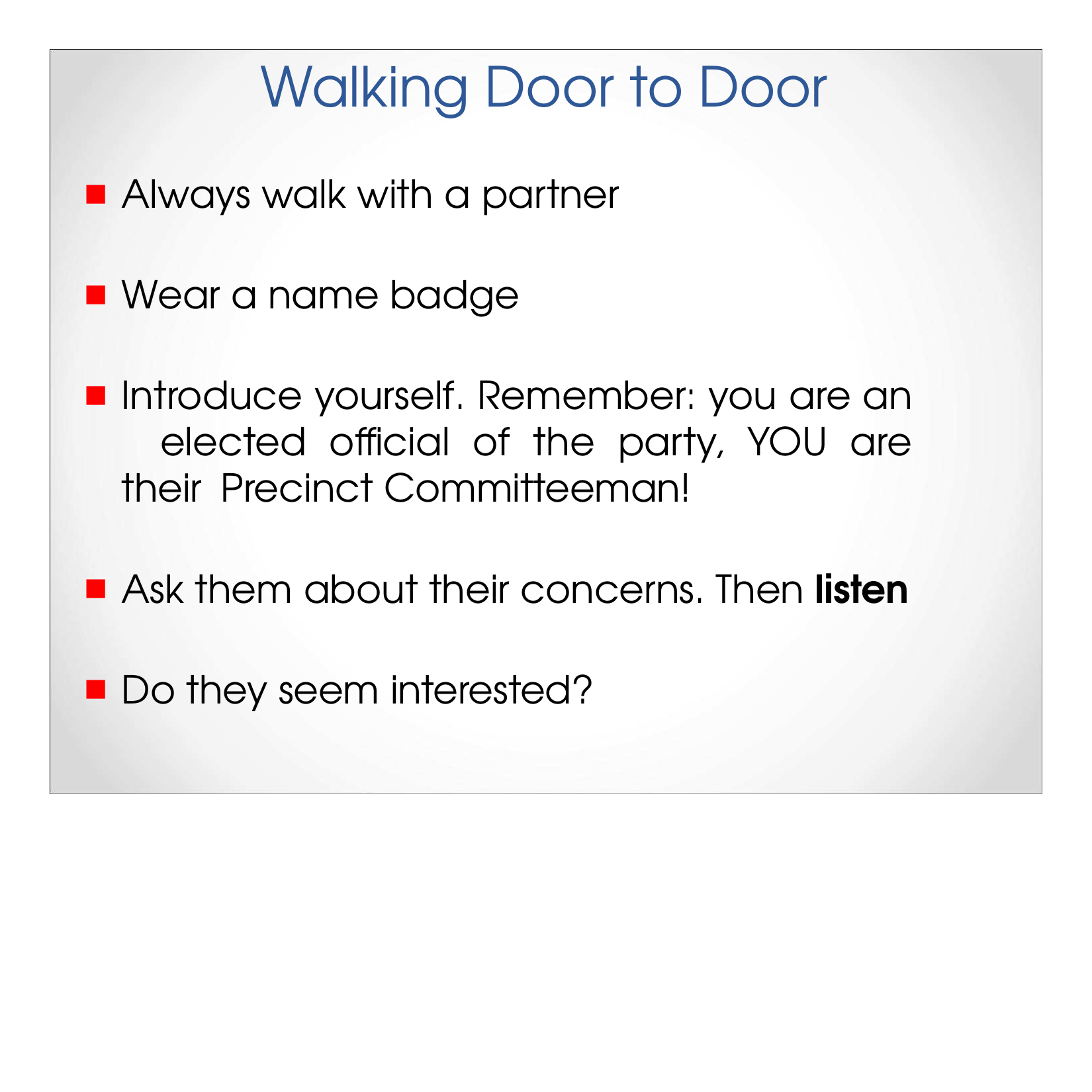

# Walking Door to Door
Always walk with a partner

Wear a name badge

Introduce yourself. Remember: you are an 	elected official of the party, YOU are their 	Precinct Committeeman!

Ask them about their concerns. Then listen

Do they seem interested?